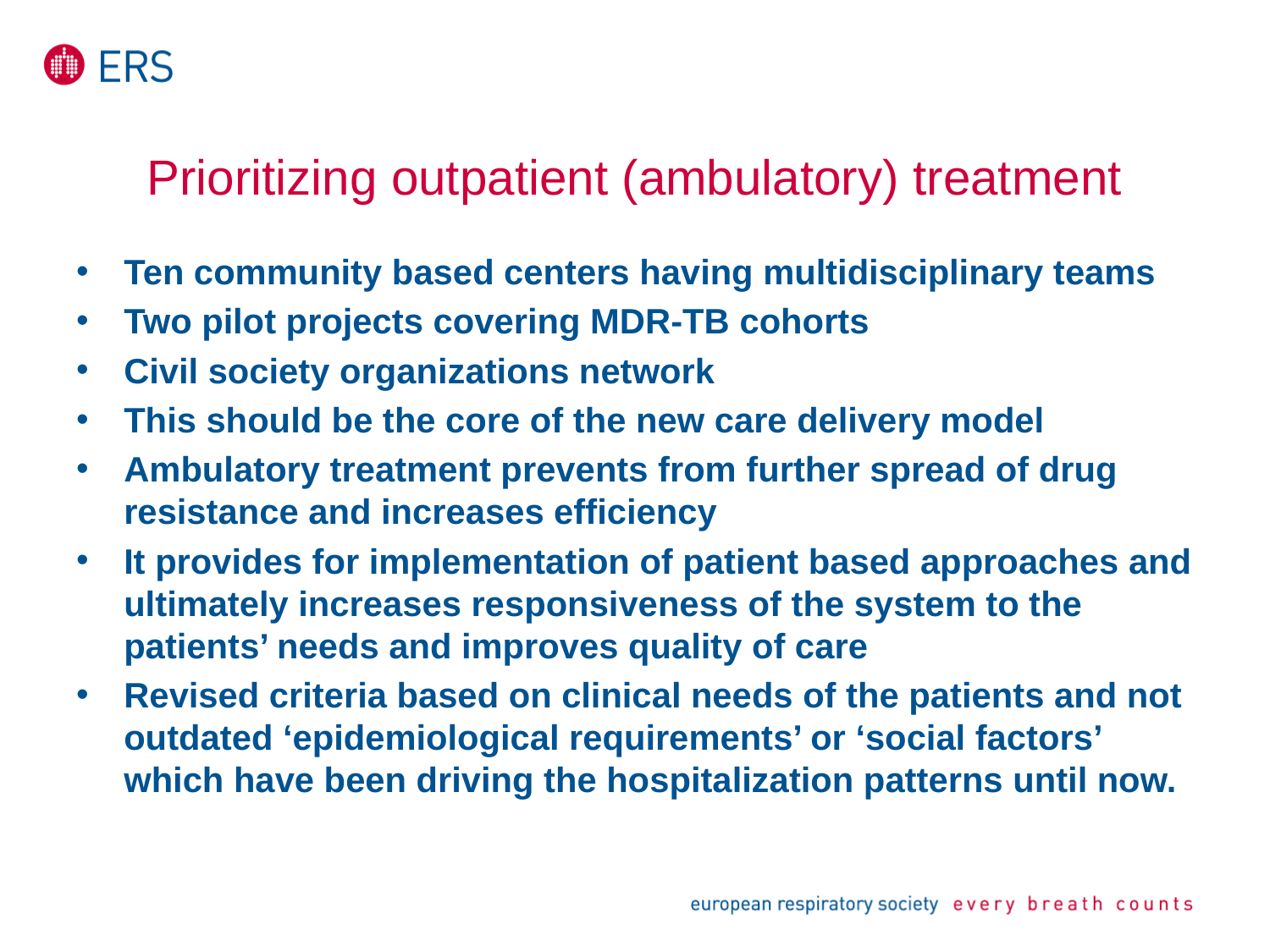

# Prioritizing outpatient (ambulatory) treatment
Ten community based centers having multidisciplinary teams
Two pilot projects covering MDR-TB cohorts
Civil society organizations network
This should be the core of the new care delivery model
Ambulatory treatment prevents from further spread of drug resistance and increases efficiency
It provides for implementation of patient based approaches and ultimately increases responsiveness of the system to the patients’ needs and improves quality of care
Revised criteria based on clinical needs of the patients and not outdated ‘epidemiological requirements’ or ‘social factors’ which have been driving the hospitalization patterns until now.